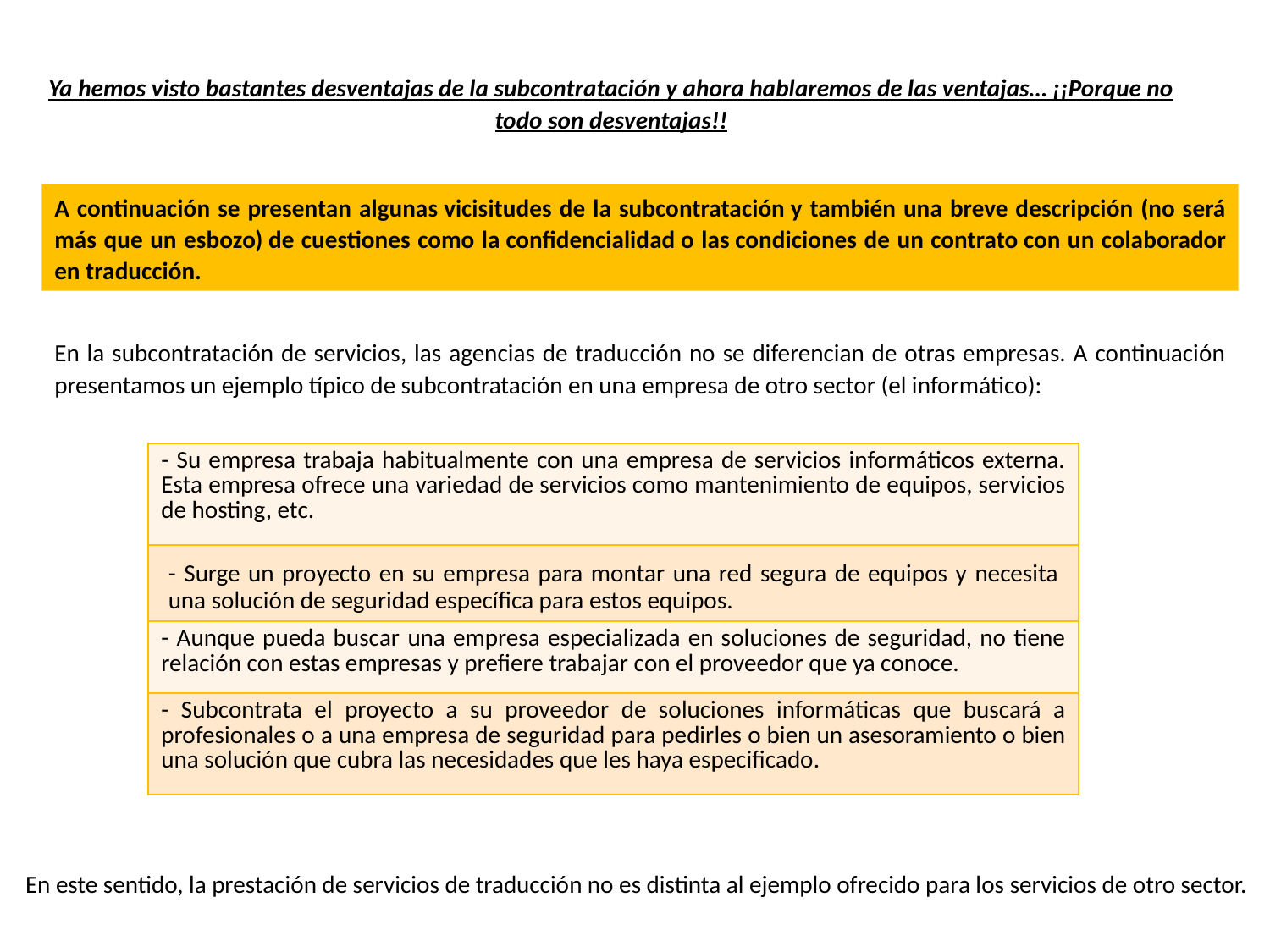

Ya hemos visto bastantes desventajas de la subcontratación y ahora hablaremos de las ventajas… ¡¡Porque no todo son desventajas!!
A continuación se presentan algunas vicisitudes de la subcontratación y también una breve descripción (no será más que un esbozo) de cuestiones como la confidencialidad o las condiciones de un contrato con un colaborador en traducción.
En la subcontratación de servicios, las agencias de traducción no se diferencian de otras empresas. A continuación presentamos un ejemplo típico de subcontratación en una empresa de otro sector (el informático):
| - Su empresa trabaja habitualmente con una empresa de servicios informáticos externa. Esta empresa ofrece una variedad de servicios como mantenimiento de equipos, servicios de hosting, etc. |
| --- |
| - Surge un proyecto en su empresa para montar una red segura de equipos y necesita una solución de seguridad específica para estos equipos. |
| - Aunque pueda buscar una empresa especializada en soluciones de seguridad, no tiene relación con estas empresas y prefiere trabajar con el proveedor que ya conoce. |
| - Subcontrata el proyecto a su proveedor de soluciones informáticas que buscará a profesionales o a una empresa de seguridad para pedirles o bien un asesoramiento o bien una solución que cubra las necesidades que les haya especificado. |
En este sentido, la prestación de servicios de traducción no es distinta al ejemplo ofrecido para los servicios de otro sector.